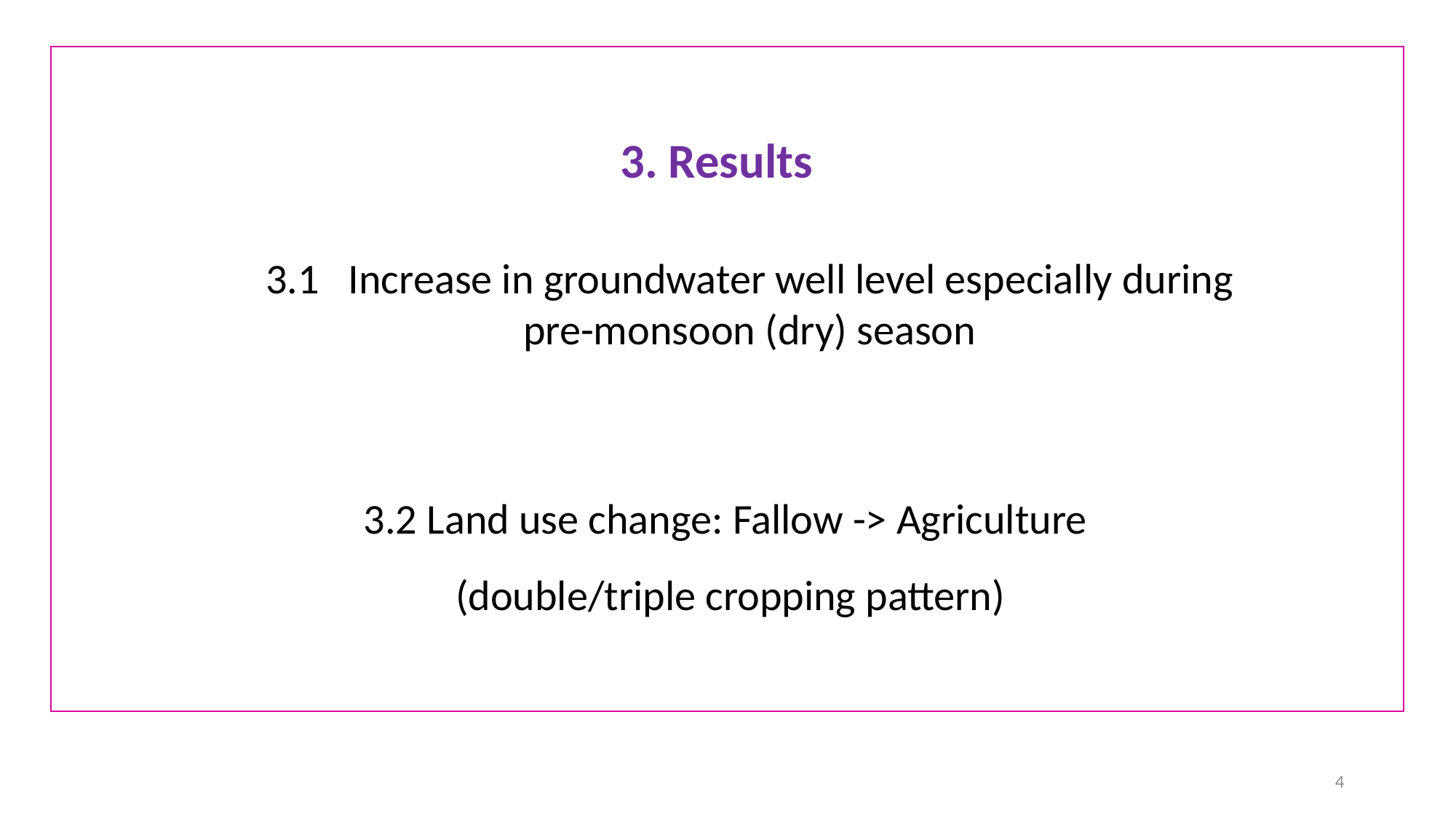

3. Results
3.1 Statistics of Groundwater Wells located in the  Omkareshwar Canal Command Area
3. Methodology
Choose study site -> Maheshwar block in Narmada basin due to single aquifer setting  and simple canal layout.
Classification of wells based on location -> Wells in Command area (Zone A and B) and wells outside command area
Deriving statistics like Maximum/minimum depth, average, standard deviation of  each well during pre-monsoon (dry) and monsoon (wet) season. This is calculated before (2003-10) and after (2011-16) the canal operation event.
Land use land cover (LULC) change detection by supervised classification method using Landsat series datasets. LULC change was studied between 2003 and 2013.
3.1   Increase in groundwater well level especially during pre-monsoon (dry) season
3.2 Land use change: Fallow -> Agriculture
(double/triple cropping pattern)
4